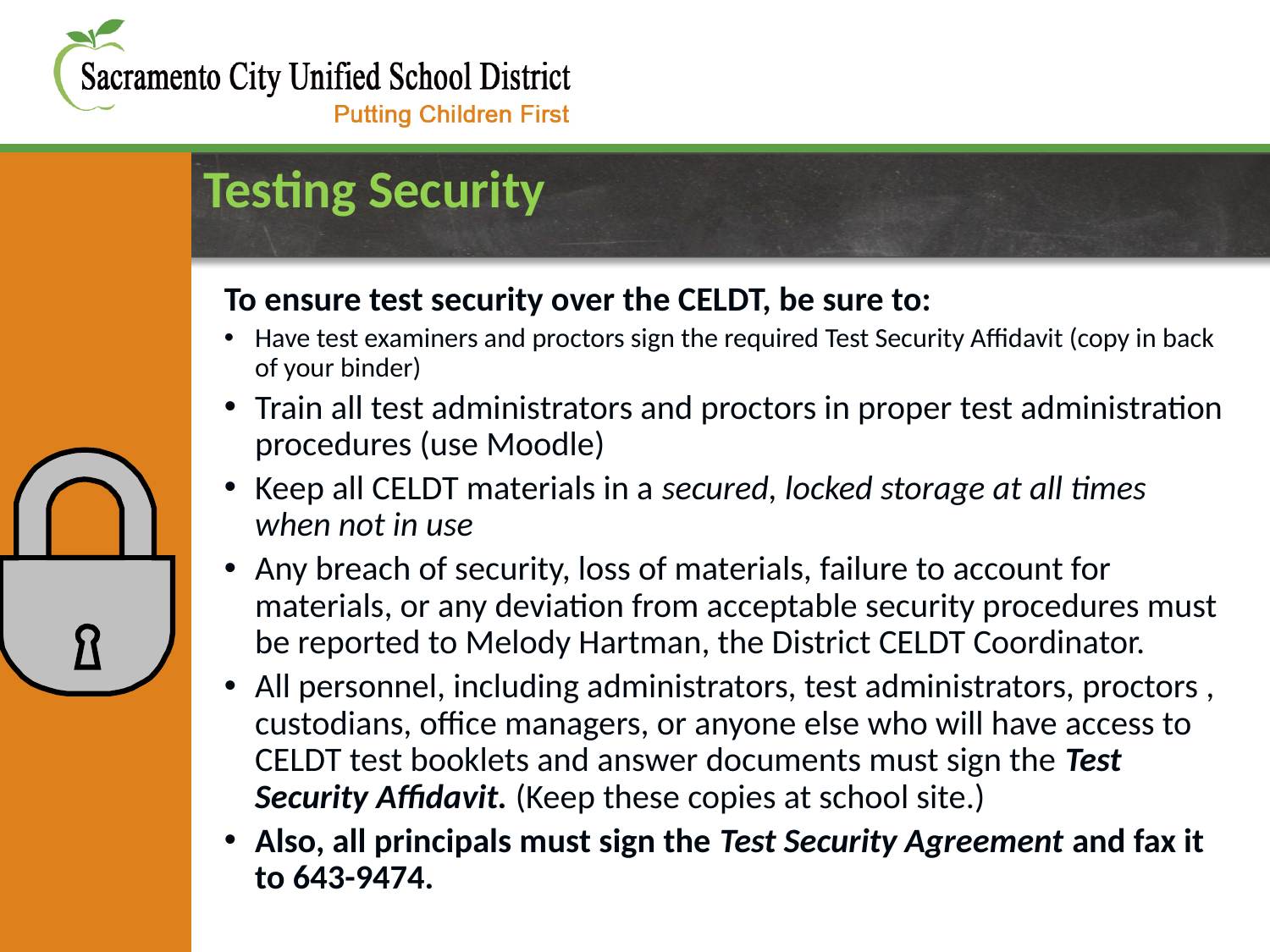

# Testing Security
To ensure test security over the CELDT, be sure to:
Have test examiners and proctors sign the required Test Security Affidavit (copy in back of your binder)
Train all test administrators and proctors in proper test administration procedures (use Moodle)
Keep all CELDT materials in a secured, locked storage at all times when not in use
Any breach of security, loss of materials, failure to account for materials, or any deviation from acceptable security procedures must be reported to Melody Hartman, the District CELDT Coordinator.
All personnel, including administrators, test administrators, proctors , custodians, office managers, or anyone else who will have access to CELDT test booklets and answer documents must sign the Test Security Affidavit. (Keep these copies at school site.)
Also, all principals must sign the Test Security Agreement and fax it to 643-9474.